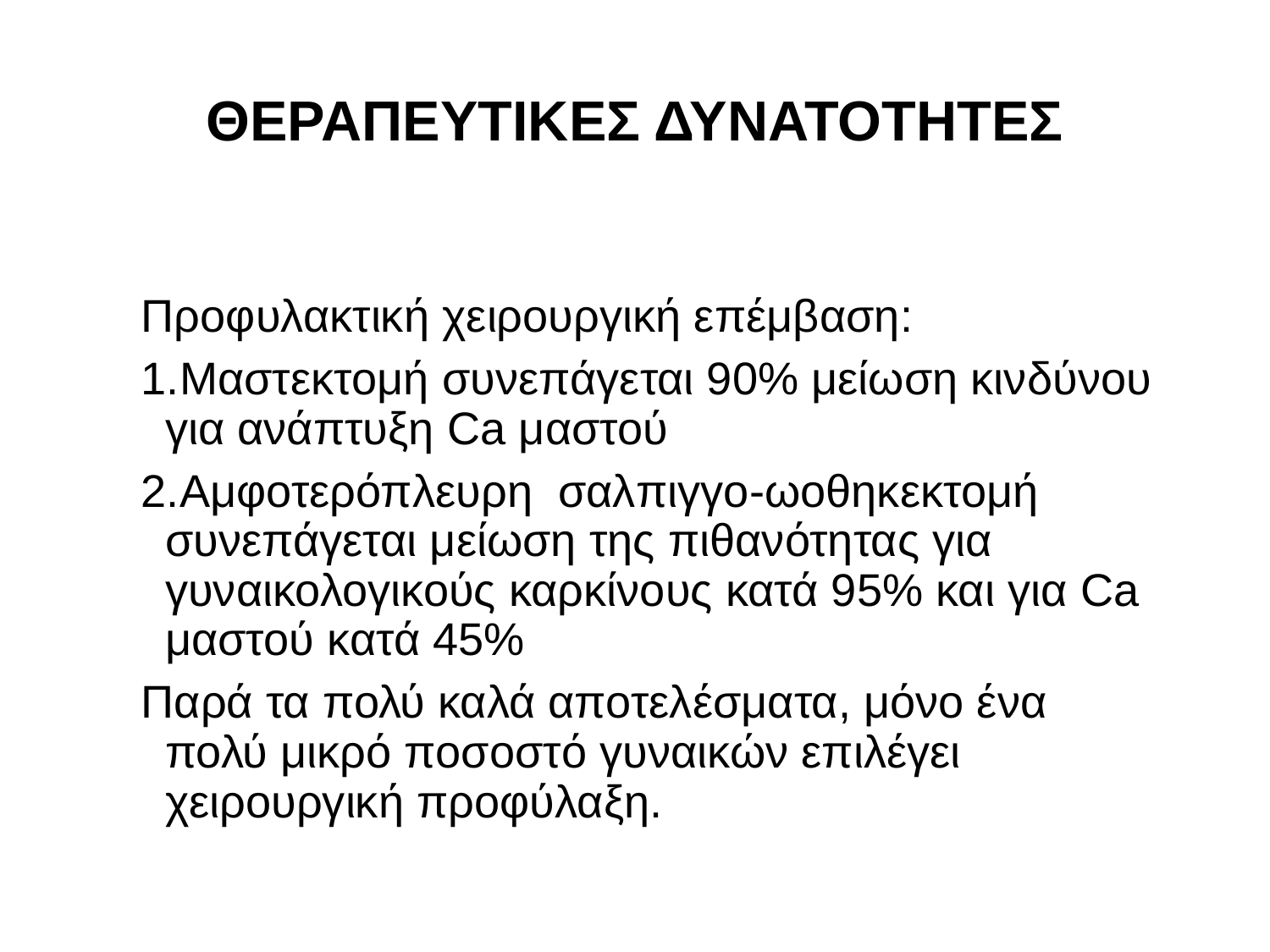

ΘΕΡΑΠΕΥΤΙΚΕΣ ΔΥΝΑΤΟΤΗΤΕΣ
Προφυλακτική χειρουργική επέμβαση:
Μαστεκτομή συνεπάγεται 90% μείωση κινδύνου για ανάπτυξη Ca μαστού
Αμφοτερόπλευρη  σαλπιγγο-ωοθηκεκτομή συνεπάγεται μείωση της πιθανότητας για γυναικολογικούς καρκίνους κατά 95% και για Ca μαστού κατά 45%
Παρά τα πολύ καλά αποτελέσματα, μόνο ένα πολύ μικρό ποσοστό γυναικών επιλέγει χειρουργική προφύλαξη.